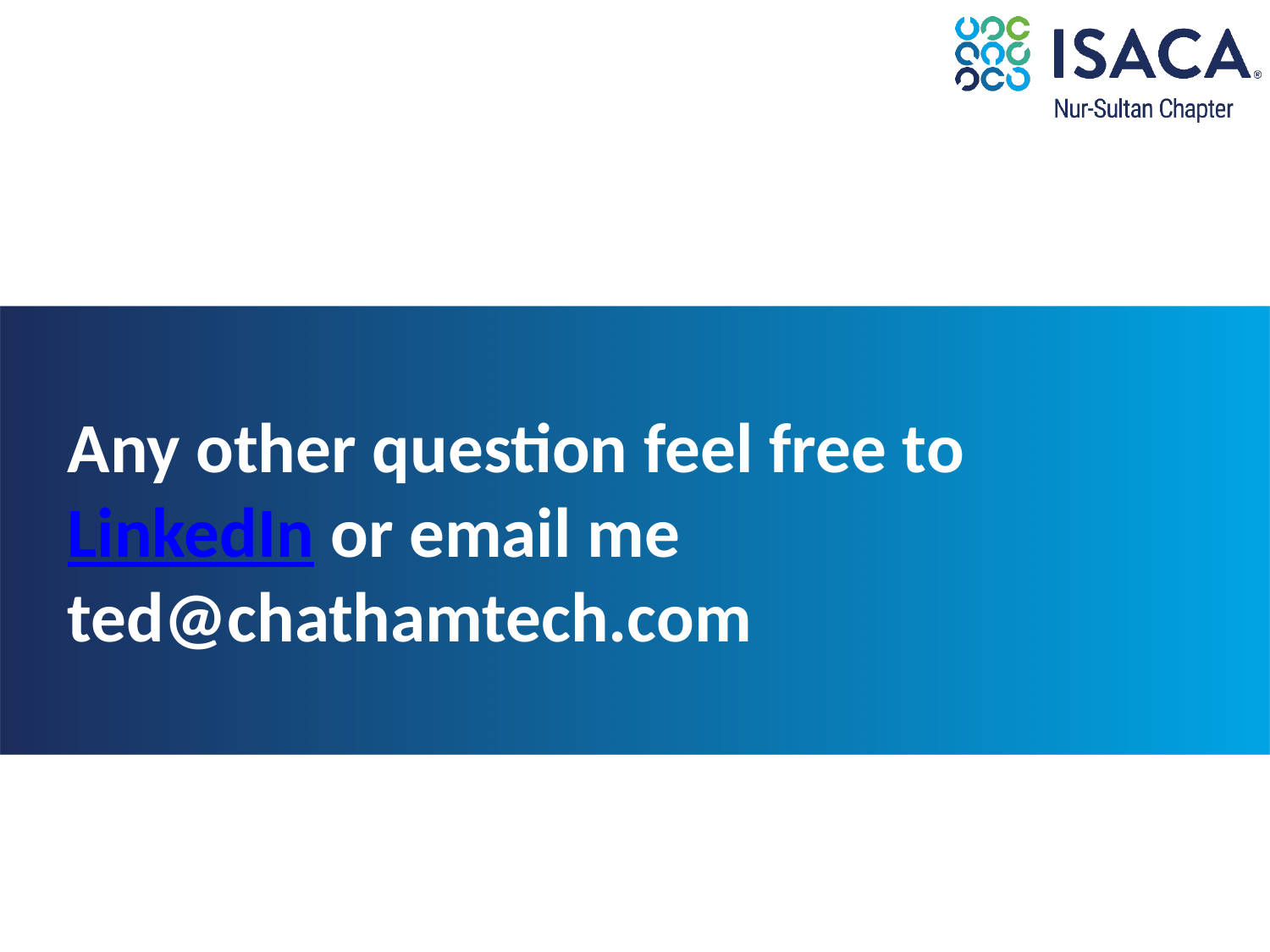

# Any other question feel free to LinkedIn or email me ted@chathamtech.com